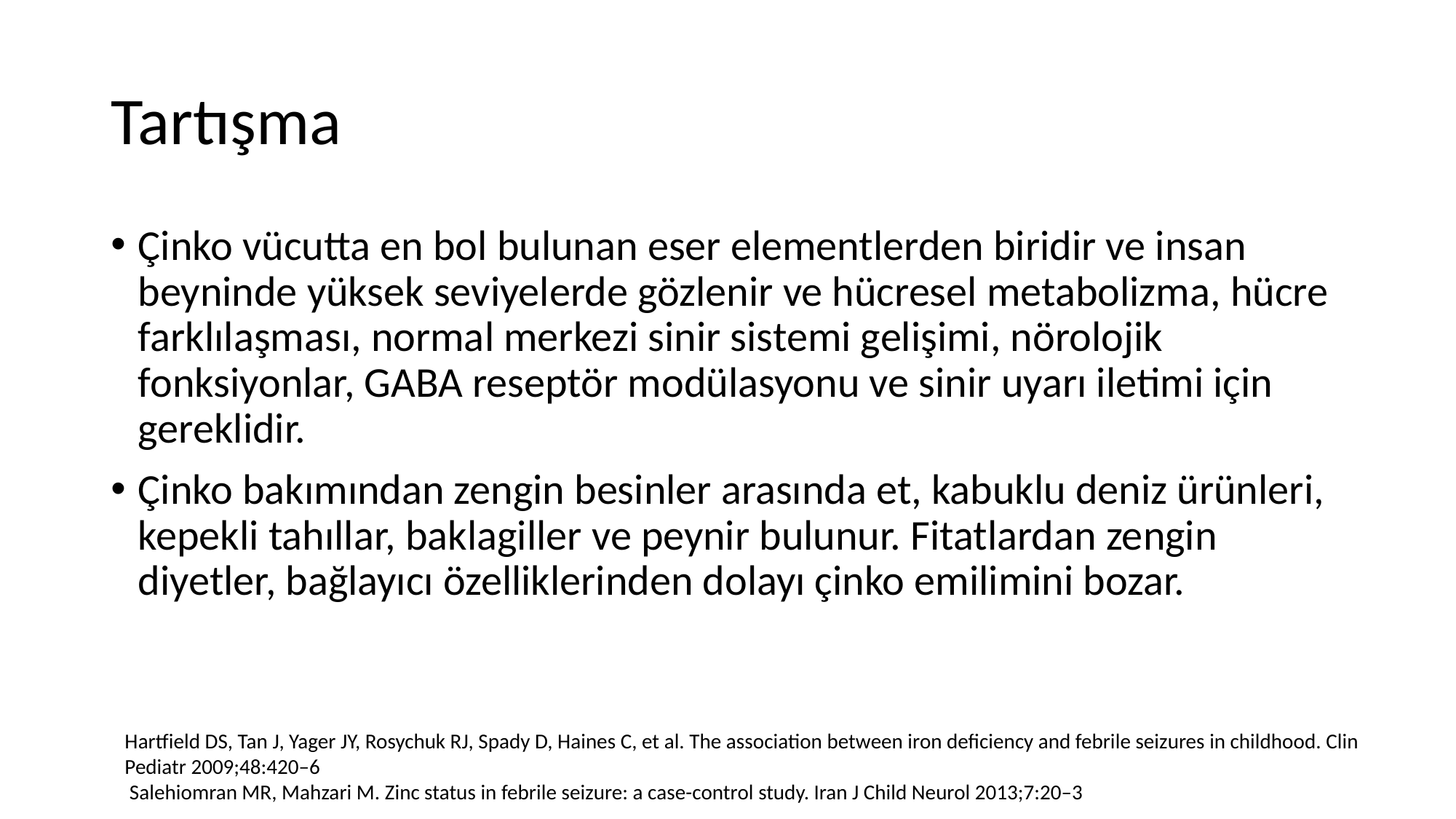

# Tartışma
Çinko vücutta en bol bulunan eser elementlerden biridir ve insan beyninde yüksek seviyelerde gözlenir ve hücresel metabolizma, hücre farklılaşması, normal merkezi sinir sistemi gelişimi, nörolojik fonksiyonlar, GABA reseptör modülasyonu ve sinir uyarı iletimi için gereklidir.
Çinko bakımından zengin besinler arasında et, kabuklu deniz ürünleri, kepekli tahıllar, baklagiller ve peynir bulunur. Fitatlardan zengin diyetler, bağlayıcı özelliklerinden dolayı çinko emilimini bozar.
Hartfield DS, Tan J, Yager JY, Rosychuk RJ, Spady D, Haines C, et al. The association between iron deficiency and febrile seizures in childhood. Clin Pediatr 2009;48:420–6
 Salehiomran MR, Mahzari M. Zinc status in febrile seizure: a case-control study. Iran J Child Neurol 2013;7:20–3